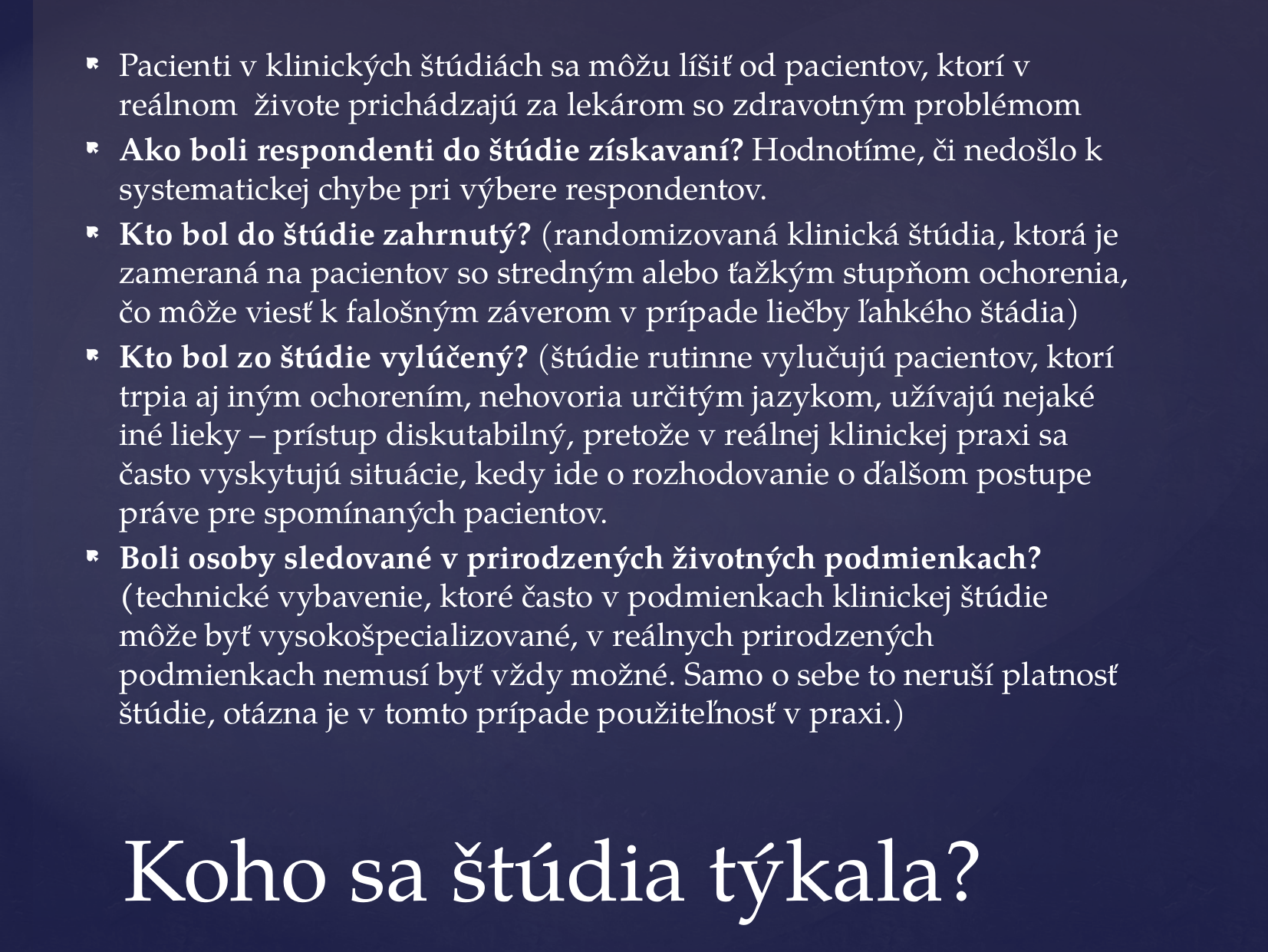

Pacienti v klinických štúdiách sa môžu líšiť od pacientov, ktorí v reálnom  živote prichádzajú za lekárom so zdravotným problémom
Ako boli respondenti do štúdie získavaní? Hodnotíme, či nedošlo k systematickej chybe pri výbere respondentov.
Kto bol do štúdie zahrnutý? (randomizovaná klinická štúdia, ktorá je zameraná na pacientov so stredným alebo ťažkým stupňom ochorenia, čo môže viesť k falošným záverom v prípade liečby ľahkého štádia)
Kto bol zo štúdie vylúčený? (štúdie rutinne vylučujú pacientov, ktorí trpia aj iným ochorením, nehovoria určitým jazykom, užívajú nejaké iné lieky – prístup diskutabilný, pretože v reálnej klinickej praxi sa často vyskytujú situácie, kedy ide o rozhodovanie o ďalšom postupe práve pre spomínaných pacientov.
Boli osoby sledované v prirodzených životných podmienkach? (technické vybavenie, ktoré často v podmienkach klinickej štúdie môže byť vysokošpecializované, v reálnych prirodzených podmienkach nemusí byť vždy možné. Samo o sebe to neruší platnosť štúdie, otázna je v tomto prípade použiteľnosť v praxi.)
# Koho sa štúdia týkala?